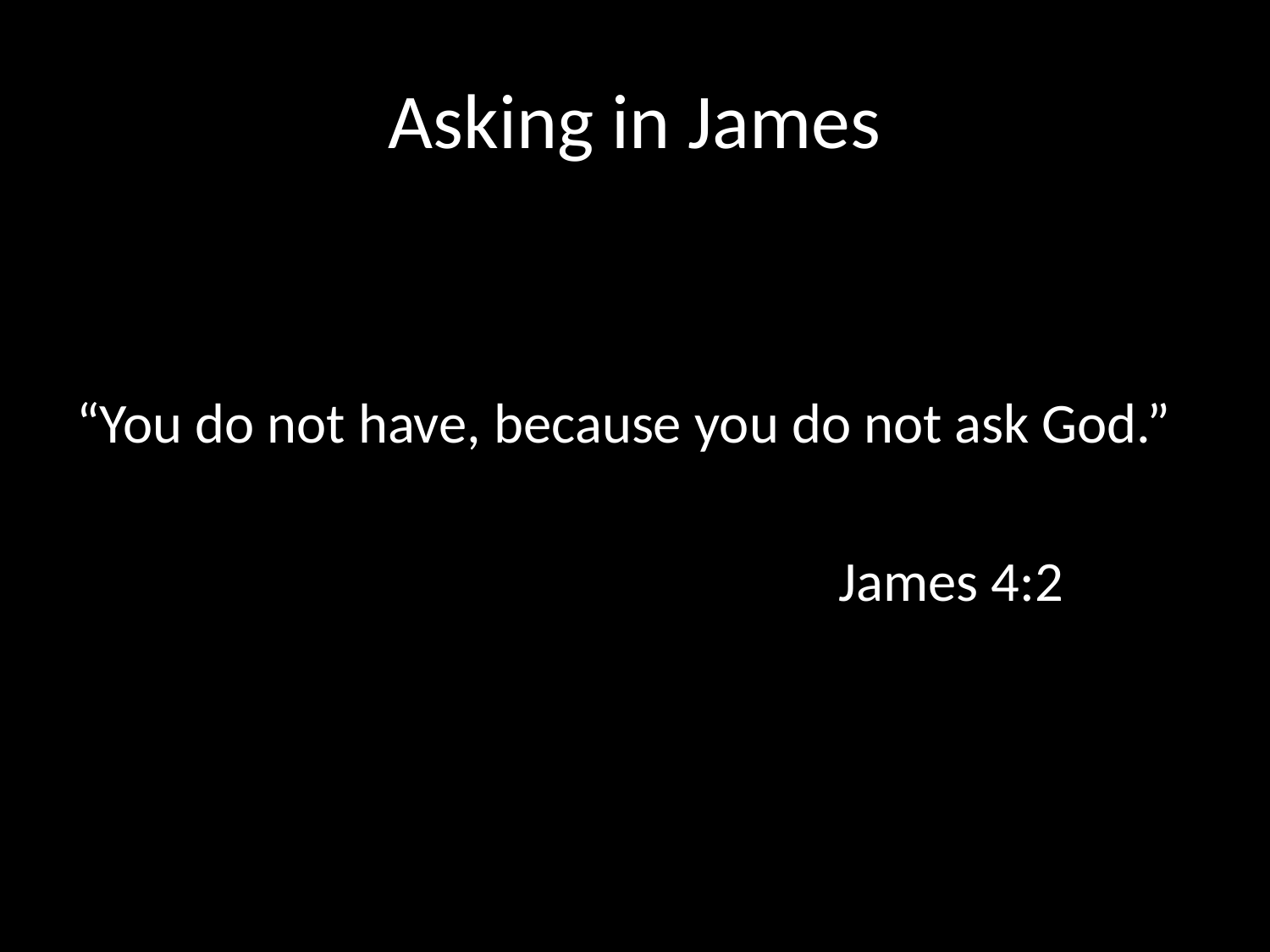

# Asking in James

“You do not have, because you do not ask God.”

						James 4:2